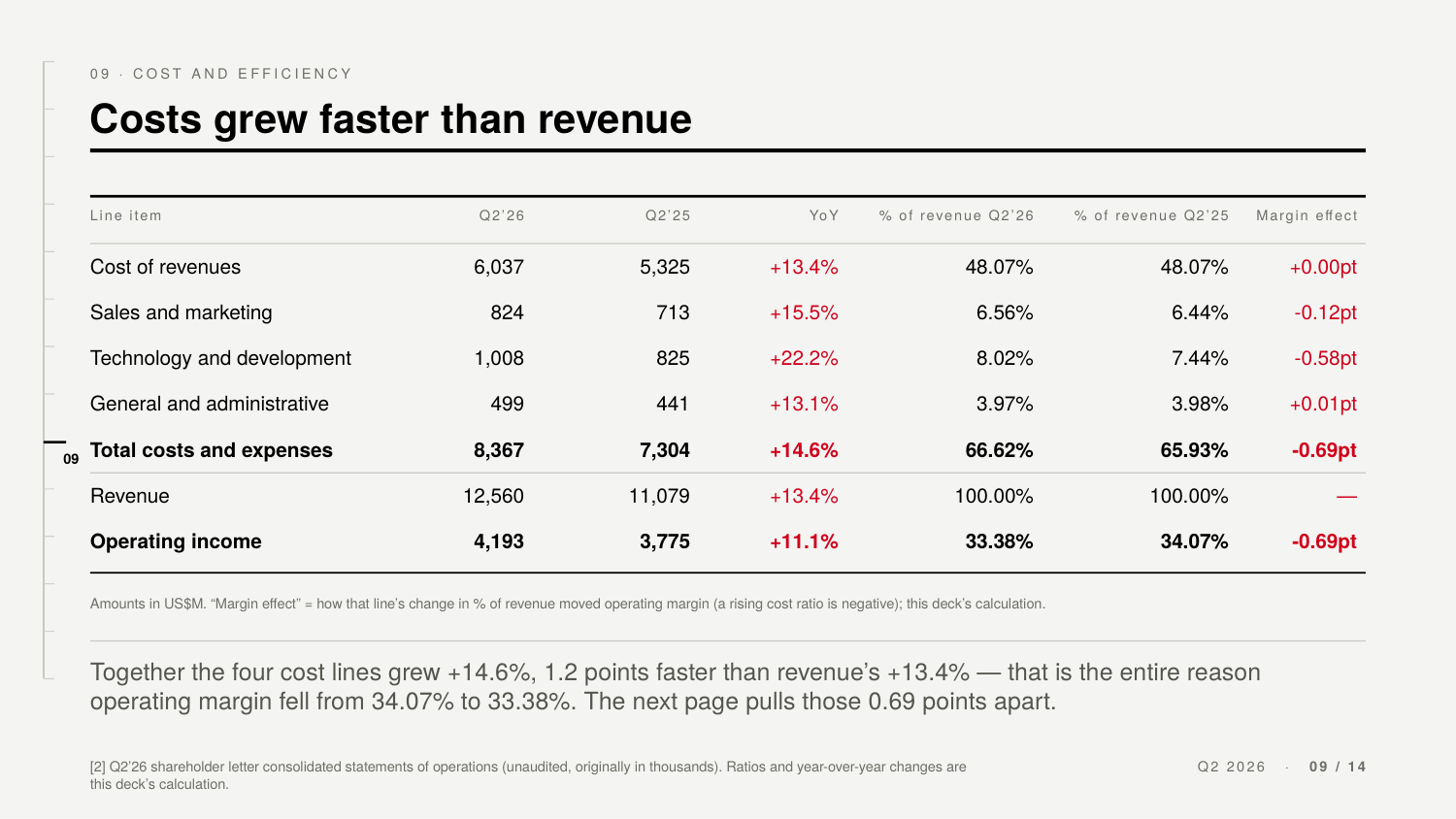

09 · COST AND EFFICIENCY
Costs grew faster than revenue

Line item
Q2’26
Q2’25
YoY
% of revenue Q2’26
% of revenue Q2’25
Margin effect

Cost of revenues
6,037
5,325
+13.4%
48.07%
48.07%
+0.00pt

Sales and marketing
824
713
+15.5%
6.56%
6.44%
-0.12pt

Technology and development
1,008
825
+22.2%
8.02%
7.44%
-0.58pt

General and administrative
499
441
+13.1%
3.97%
3.98%
+0.01pt

Total costs and expenses
8,367
7,304
+14.6%
66.62%
65.93%
-0.69pt

09

Revenue
12,560
11,079
+13.4%
100.00%
100.00%
—

Operating income
4,193
3,775
+11.1%
33.38%
34.07%
-0.69pt

Amounts in US$M. “Margin effect” = how that line’s change in % of revenue moved operating margin (a rising cost ratio is negative); this deck’s calculation.

Together the four cost lines grew +14.6%, 1.2 points faster than revenue’s +13.4% — that is the entire reason operating margin fell from 34.07% to 33.38%. The next page pulls those 0.69 points apart.

[2] Q2’26 shareholder letter consolidated statements of operations (unaudited, originally in thousands). Ratios and year-over-year changes are this deck’s calculation.
Q2 2026   ·   09 / 14